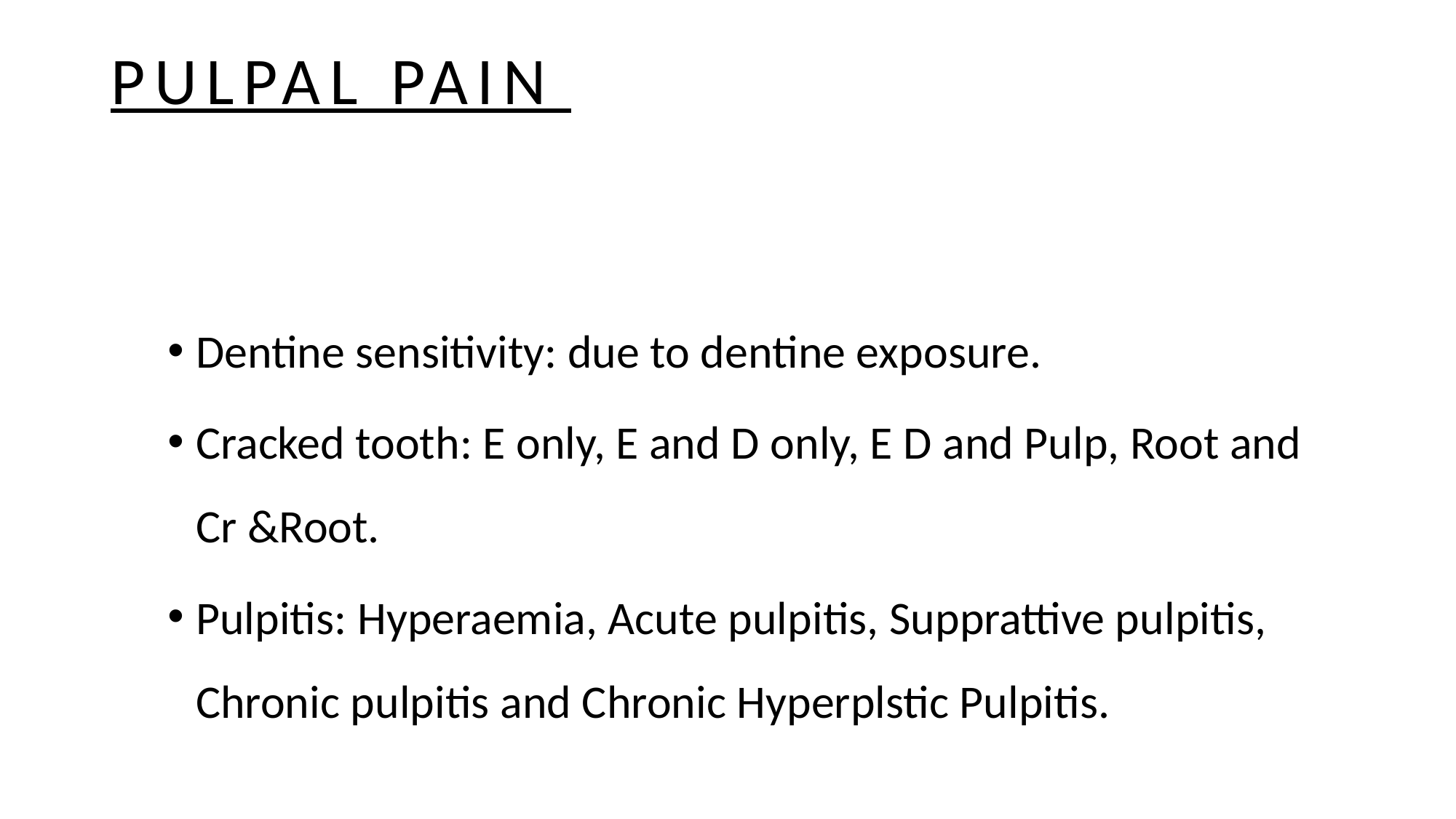

# PULPAL PAIN

Dentine sensitivity: due to dentine exposure.
Cracked tooth: E only, E and D only, E D and Pulp, Root and Cr &Root.
Pulpitis: Hyperaemia, Acute pulpitis, Supprattive pulpitis, Chronic pulpitis and Chronic Hyperplstic Pulpitis.